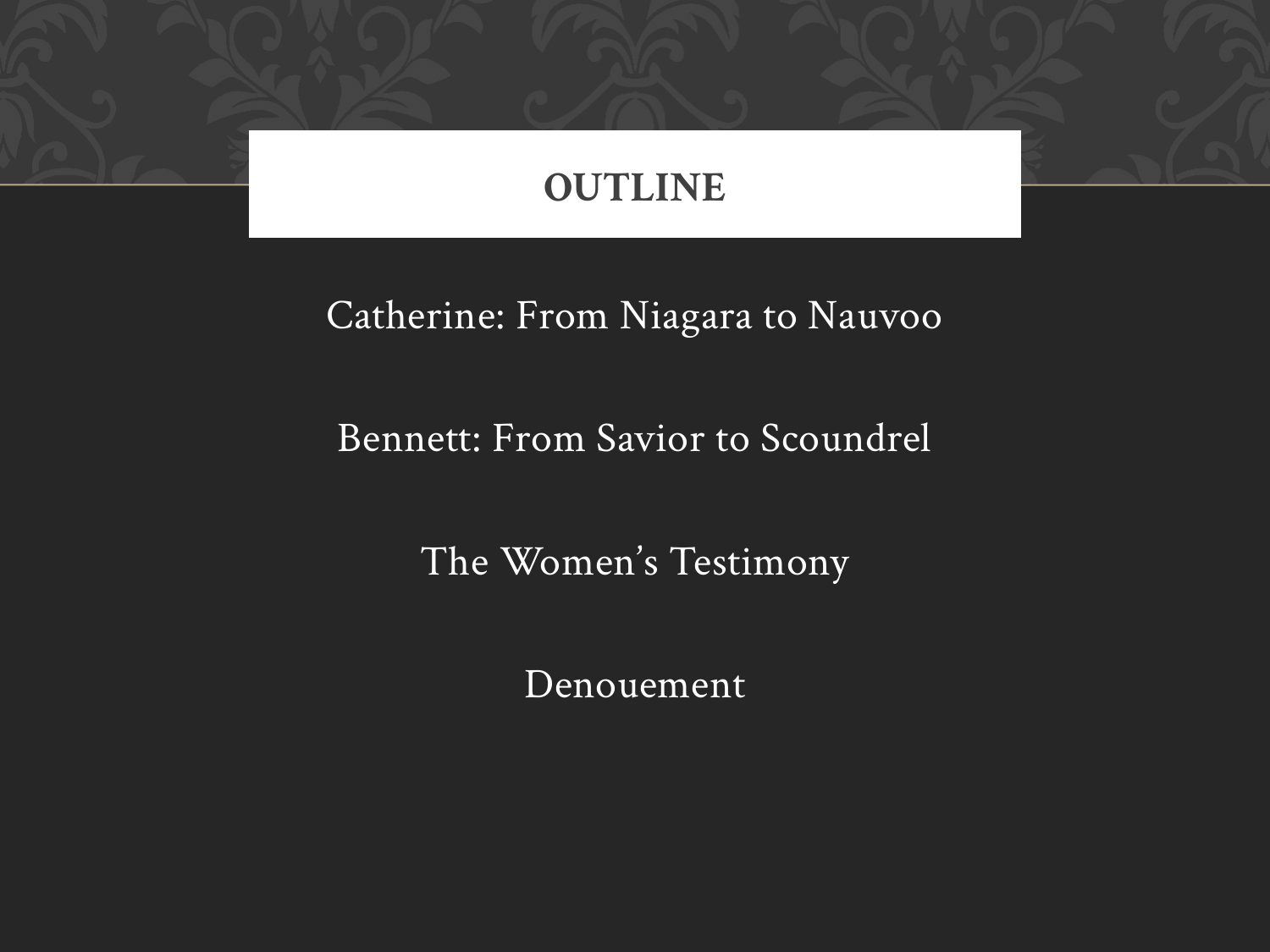

# outline
Catherine: From Niagara to Nauvoo

Bennett: From Savior to Scoundrel

The Women’s Testimony

Denouement